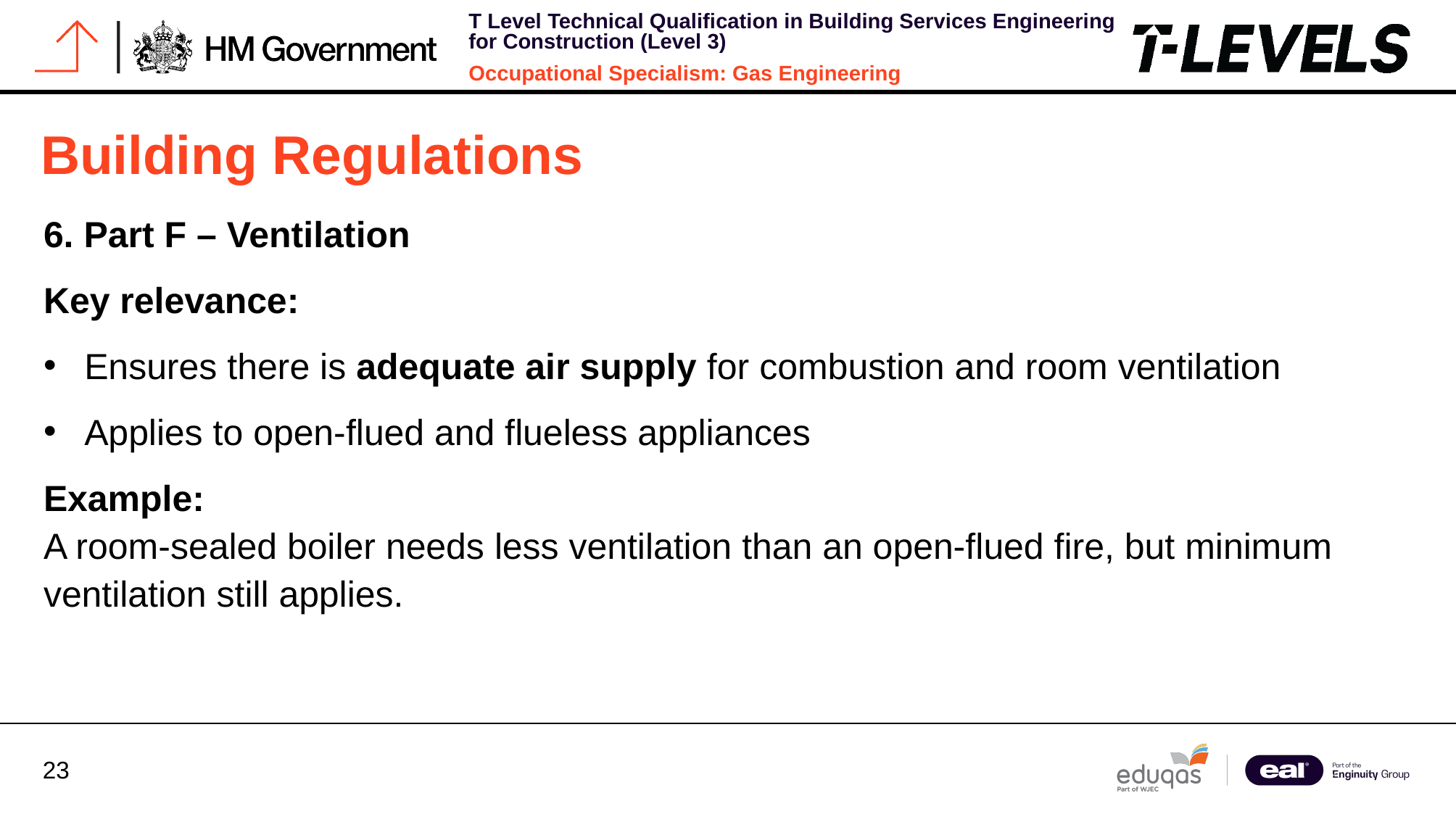

# Building Regulations
6. Part F – Ventilation
Key relevance:
Ensures there is adequate air supply for combustion and room ventilation
Applies to open-flued and flueless appliances
Example:
A room-sealed boiler needs less ventilation than an open-flued fire, but minimum ventilation still applies.